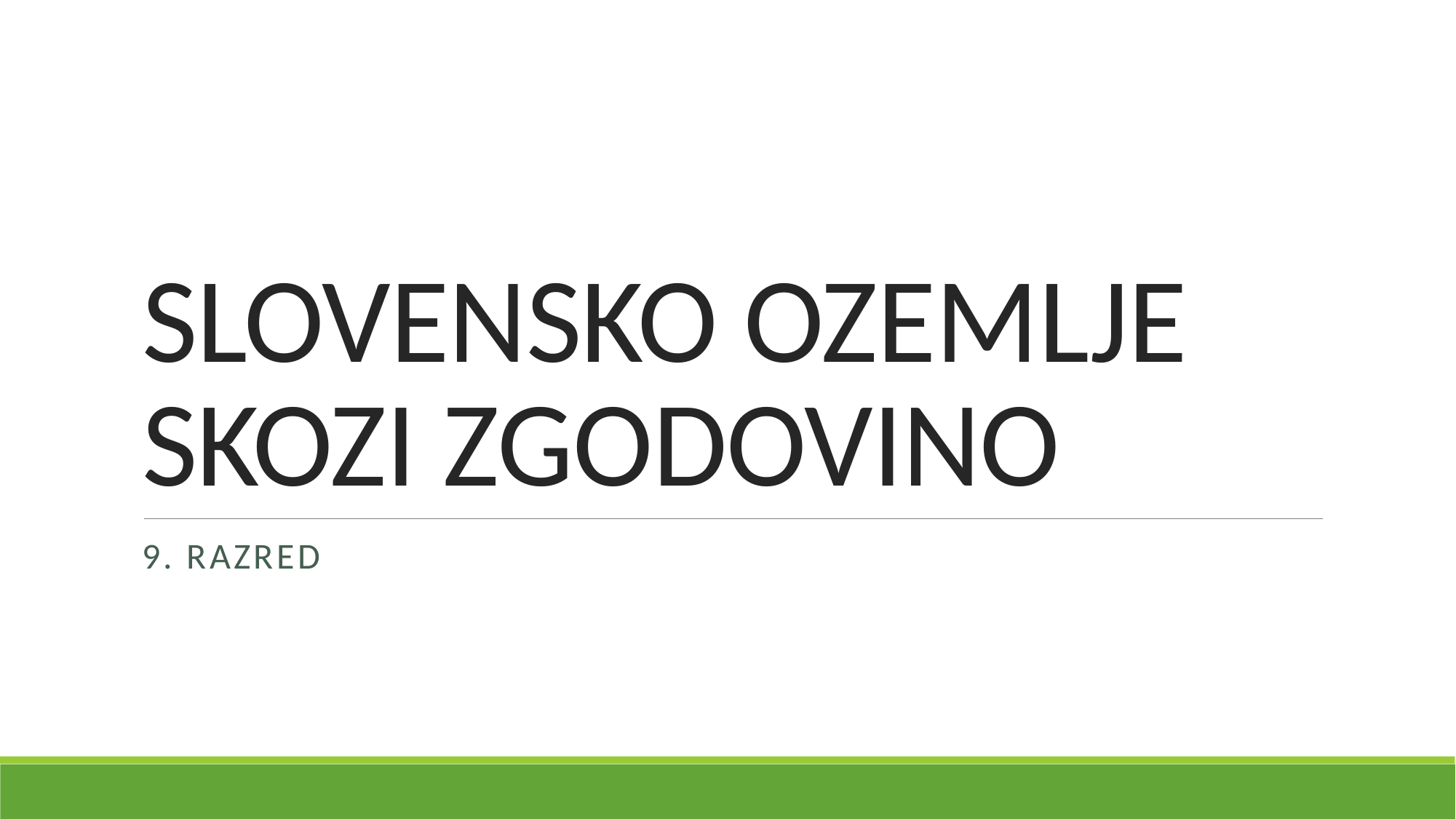

# SLOVENSKO OZEMLJE SKOZI ZGODOVINO
9. RAZRED